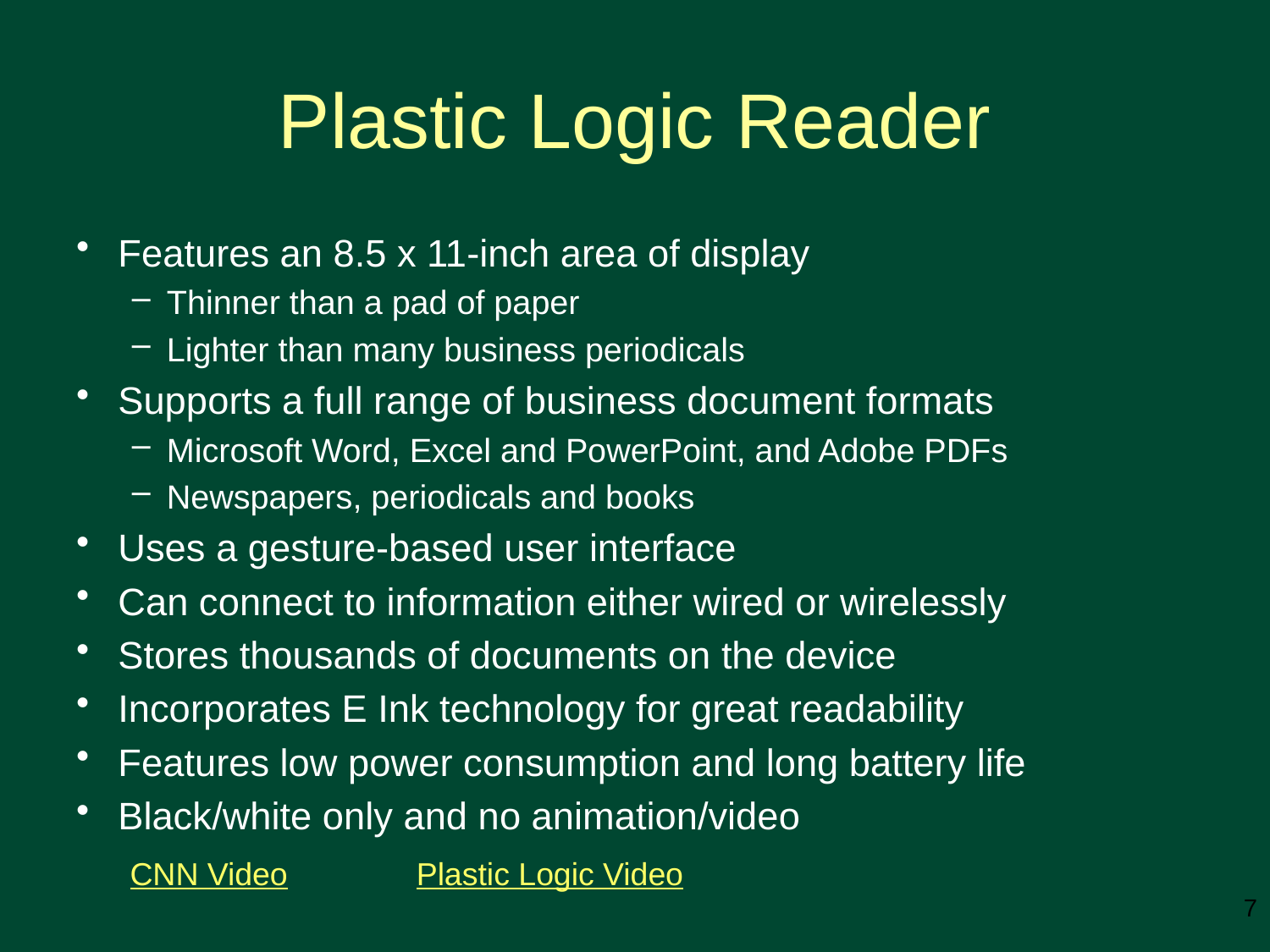

# Plastic Logic Reader
Features an 8.5 x 11-inch area of display
Thinner than a pad of paper
Lighter than many business periodicals
Supports a full range of business document formats
Microsoft Word, Excel and PowerPoint, and Adobe PDFs
Newspapers, periodicals and books
Uses a gesture-based user interface
Can connect to information either wired or wirelessly
Stores thousands of documents on the device
Incorporates E Ink technology for great readability
Features low power consumption and long battery life
Black/white only and no animation/video

Plastic Logic Video
CNN Video
7